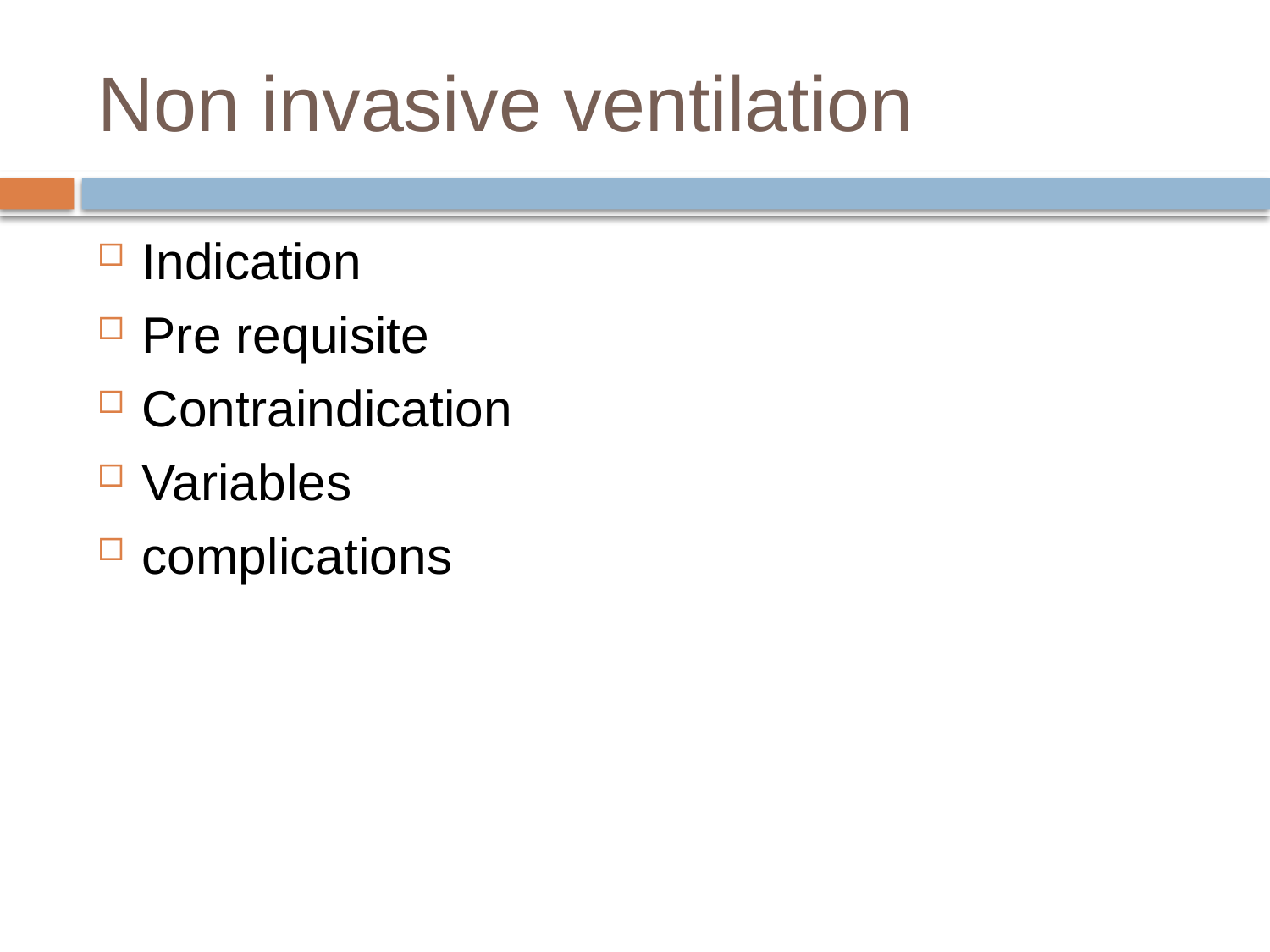

# Non invasive ventilation
Indication
Pre requisite
Contraindication
Variables
complications